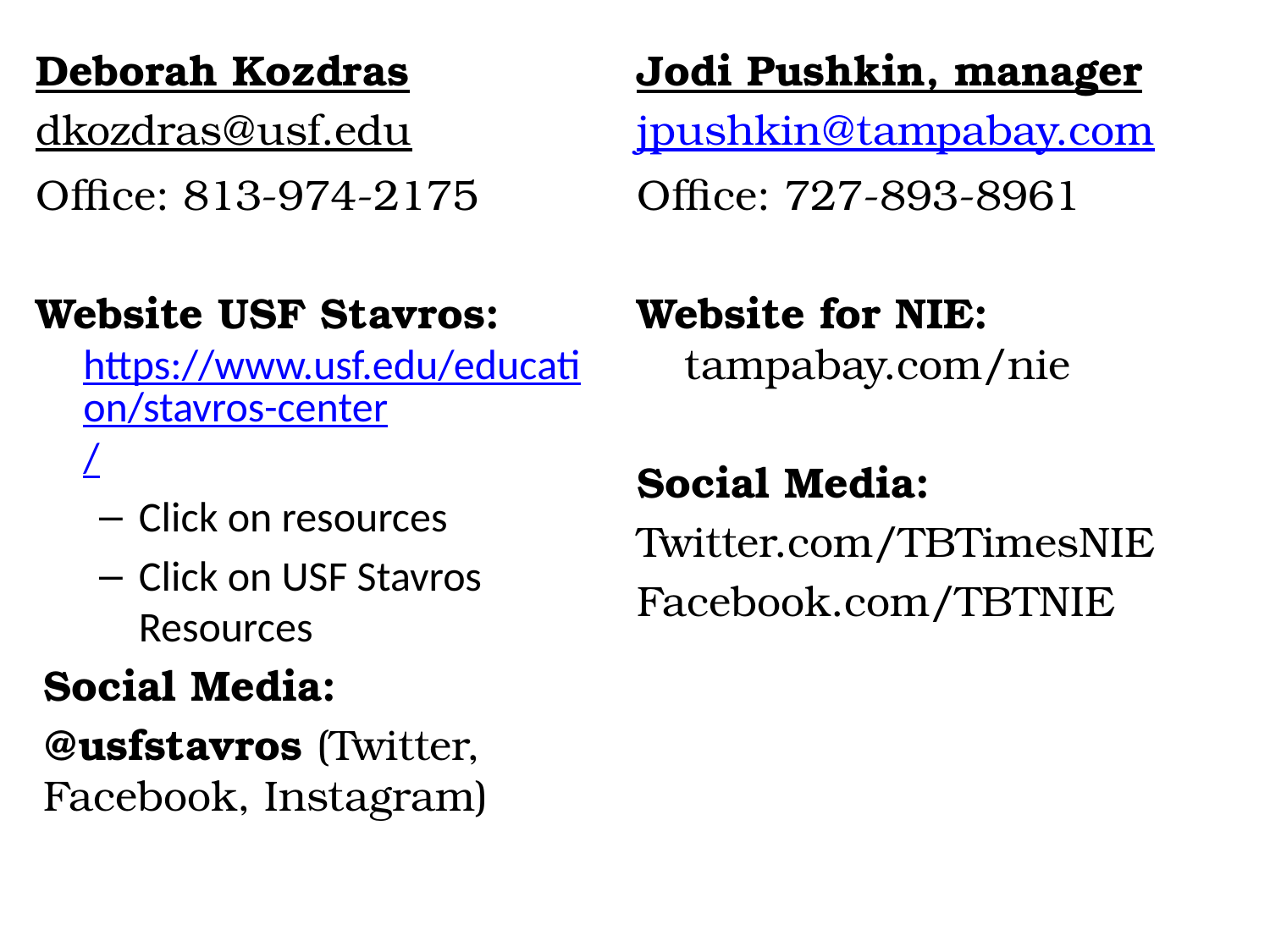

Deborah Kozdras
dkozdras@usf.edu
Office: 813-974-2175

Website USF Stavros: https://www.usf.edu/education/stavros-center/
Click on resources
Click on USF Stavros Resources
Social Media:
@usfstavros (Twitter, Facebook, Instagram)

Jodi Pushkin, manager
jpushkin@tampabay.com
Office: 727-893-8961

Website for NIE: tampabay.com/nie

Social Media:
Twitter.com/TBTimesNIE
Facebook.com/TBTNIE